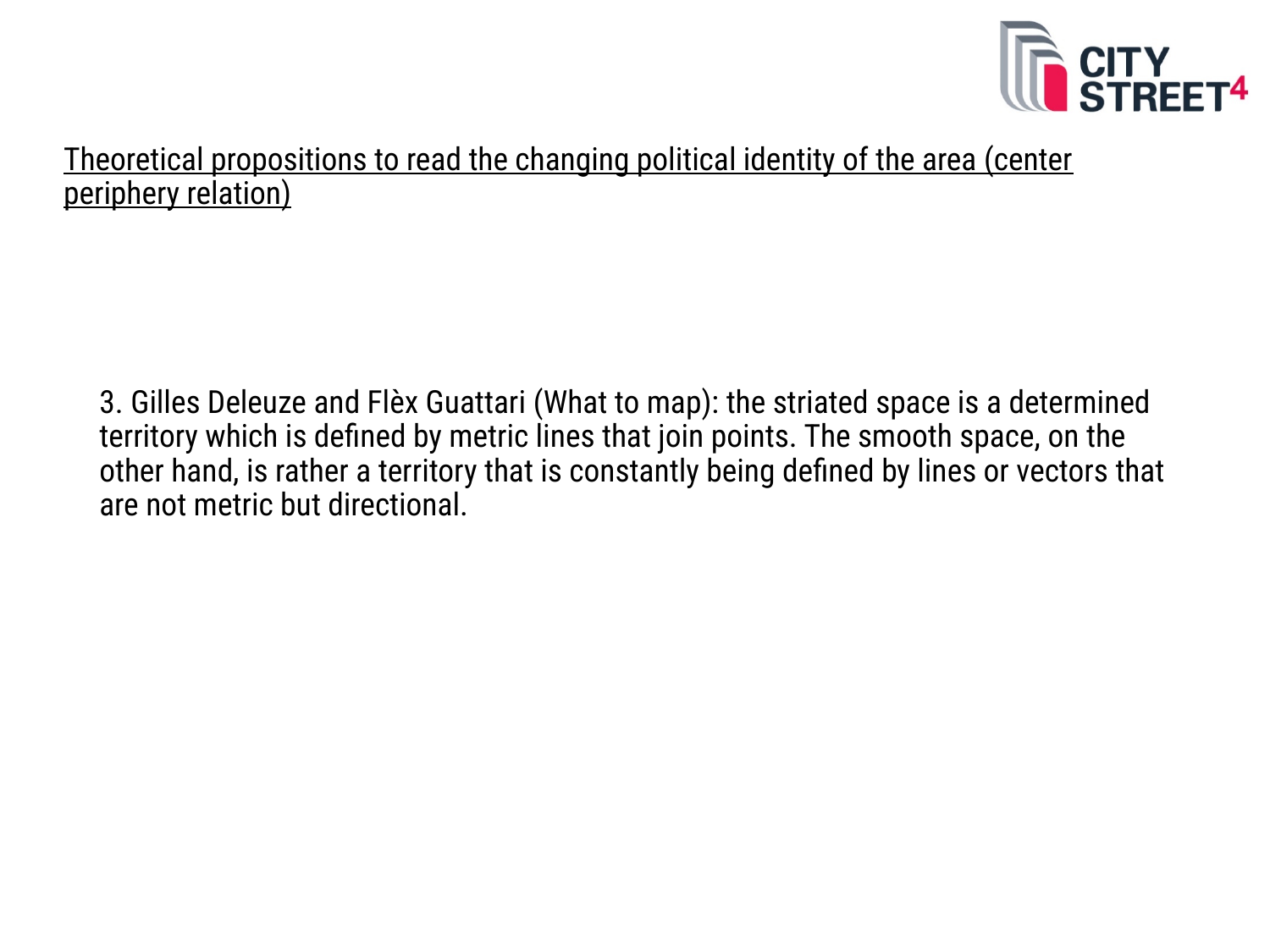

# Theoretical propositions to read the changing political identity of the area (center periphery relation)
3. Gilles Deleuze and Flèx Guattari (What to map): the striated space is a determined territory which is defined by metric lines that join points. The smooth space, on the other hand, is rather a territory that is constantly being defined by lines or vectors that are not metric but directional.